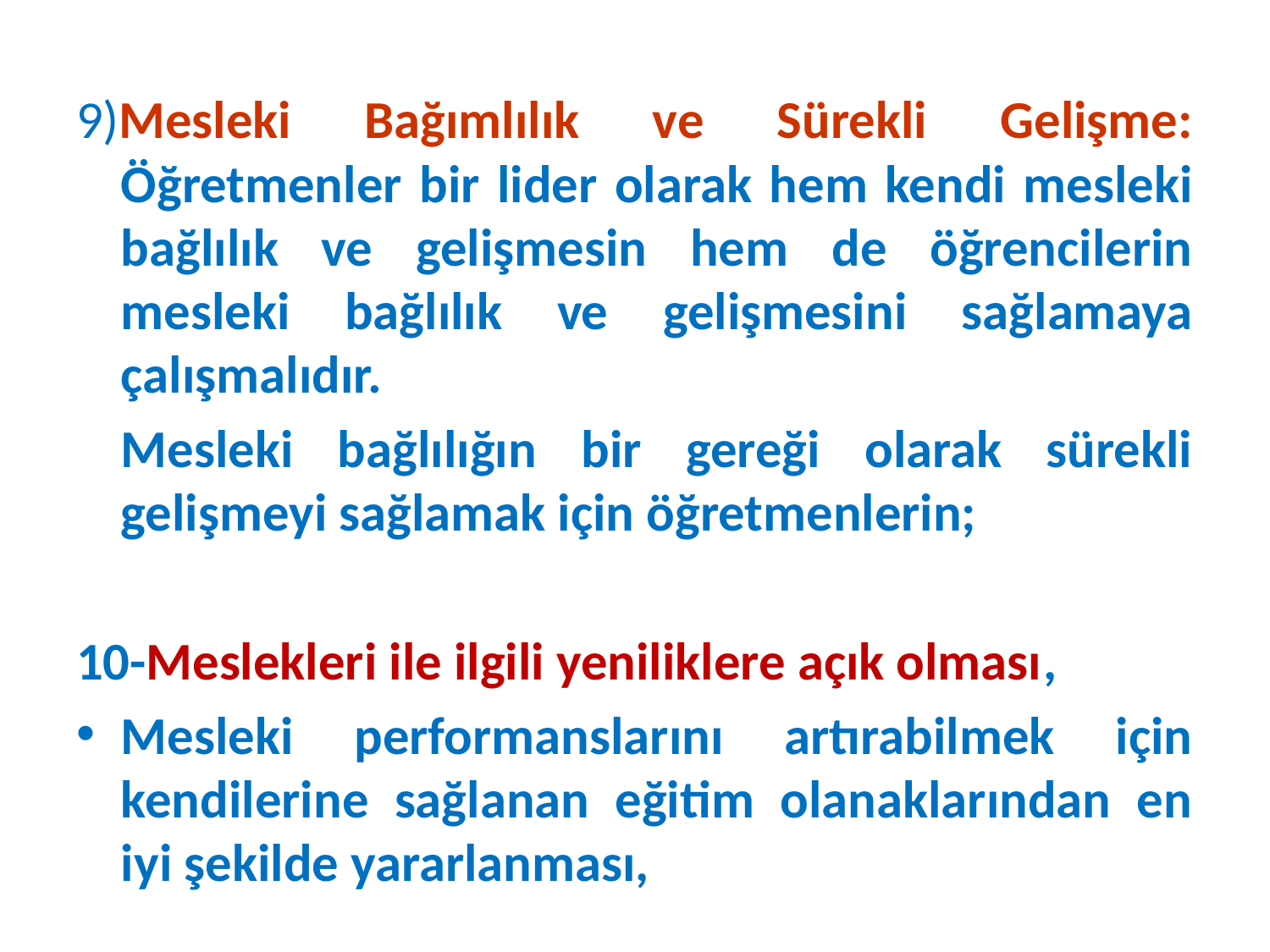

9)Mesleki Bağımlılık ve Sürekli Gelişme: Öğretmenler bir lider olarak hem kendi mesleki bağlılık ve gelişmesin hem de öğrencilerin mesleki bağlılık ve gelişmesini sağlamaya çalışmalıdır.
	Mesleki bağlılığın bir gereği olarak sürekli gelişmeyi sağlamak için öğretmenlerin;

10-Meslekleri ile ilgili yeniliklere açık olması,
Mesleki performanslarını artırabilmek için kendilerine sağlanan eğitim olanaklarından en iyi şekilde yararlanması,